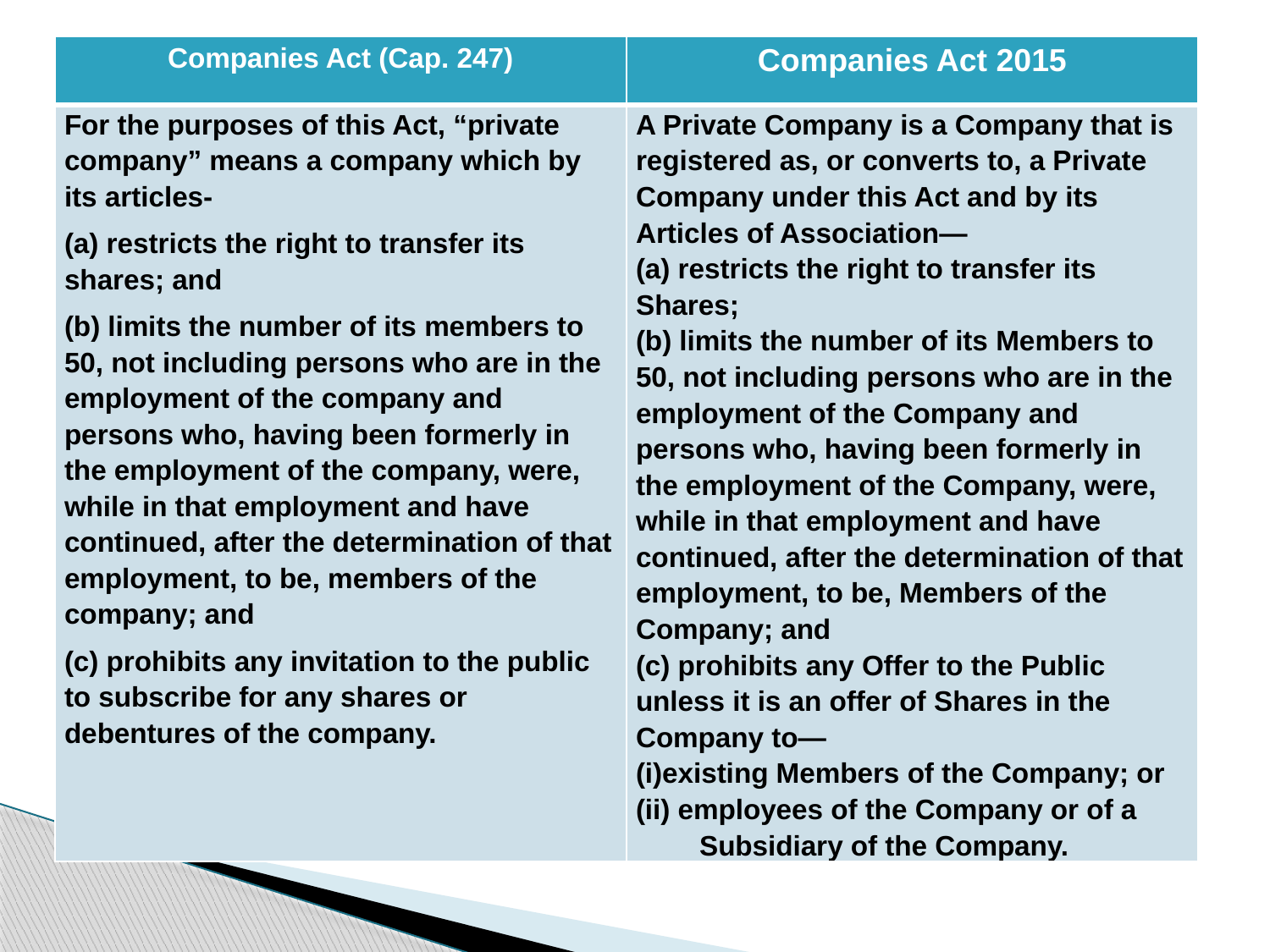

| Companies Act (Cap. 247) | Companies Act 2015 |
| --- | --- |
| For the purposes of this Act, “private company” means a company which by its articles- (a) restricts the right to transfer its shares; and (b) limits the number of its members to 50, not including persons who are in the employment of the company and persons who, having been formerly in the employment of the company, were, while in that employment and have continued, after the determination of that employment, to be, members of the company; and (c) prohibits any invitation to the public to subscribe for any shares or debentures of the company. | A Private Company is a Company that is registered as, or converts to, a Private Company under this Act and by its Articles of Association— (a) restricts the right to transfer its Shares; (b) limits the number of its Members to 50, not including persons who are in the employment of the Company and persons who, having been formerly in the employment of the Company, were, while in that employment and have continued, after the determination of that employment, to be, Members of the Company; and (c) prohibits any Offer to the Public unless it is an offer of Shares in the Company to— (i)existing Members of the Company; or (ii) employees of the Company or of a Subsidiary of the Company. |